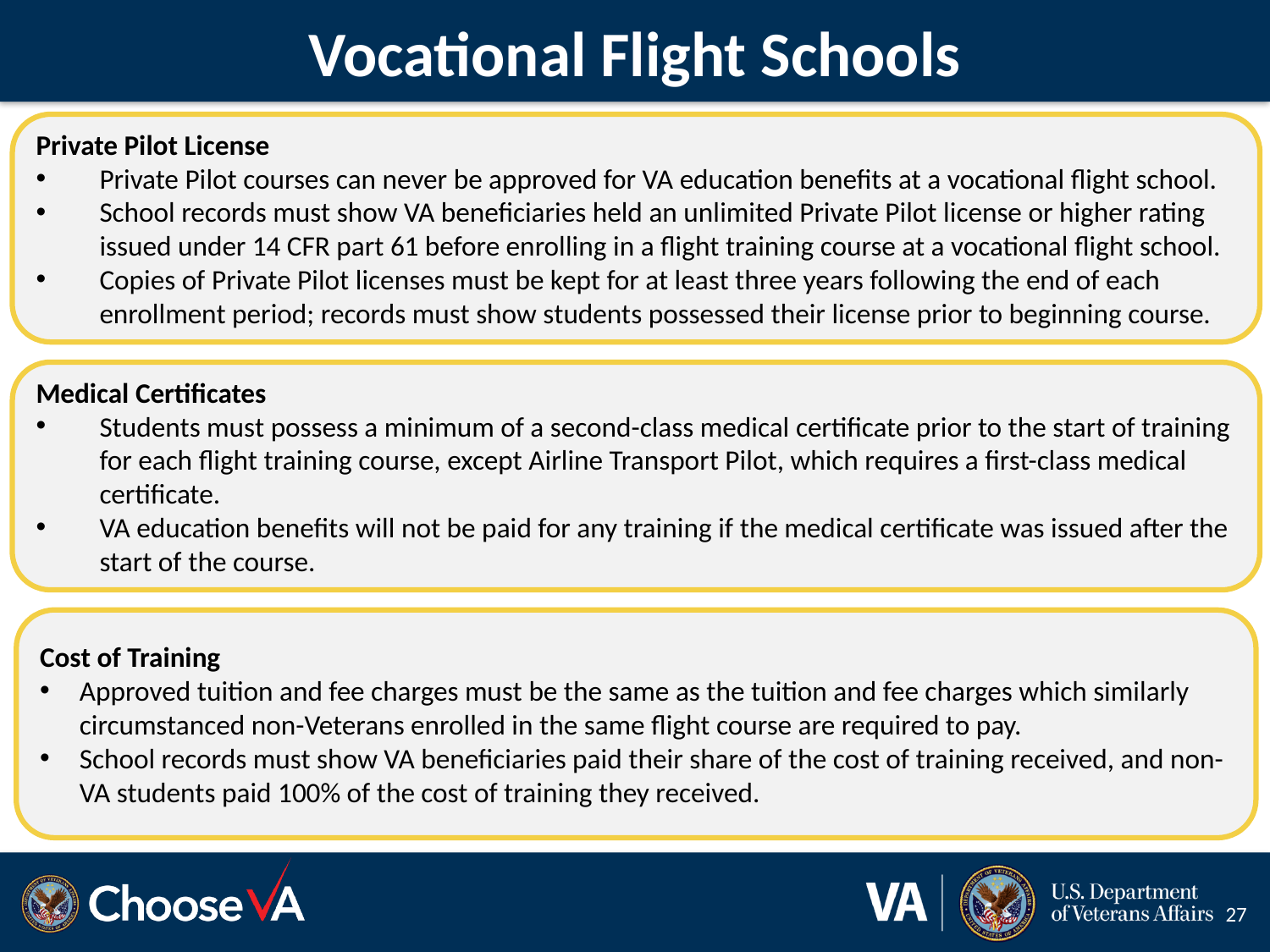

# Vocational Flight Schools
Private Pilot License
Private Pilot courses can never be approved for VA education benefits at a vocational flight school.
School records must show VA beneficiaries held an unlimited Private Pilot license or higher rating issued under 14 CFR part 61 before enrolling in a flight training course at a vocational flight school.
Copies of Private Pilot licenses must be kept for at least three years following the end of each enrollment period; records must show students possessed their license prior to beginning course.
Medical Certificates
Students must possess a minimum of a second-class medical certificate prior to the start of training for each flight training course, except Airline Transport Pilot, which requires a first-class medical certificate.
VA education benefits will not be paid for any training if the medical certificate was issued after the start of the course.
Cost of Training
Approved tuition and fee charges must be the same as the tuition and fee charges which similarly circumstanced non-Veterans enrolled in the same flight course are required to pay.
School records must show VA beneficiaries paid their share of the cost of training received, and non-VA students paid 100% of the cost of training they received.
27